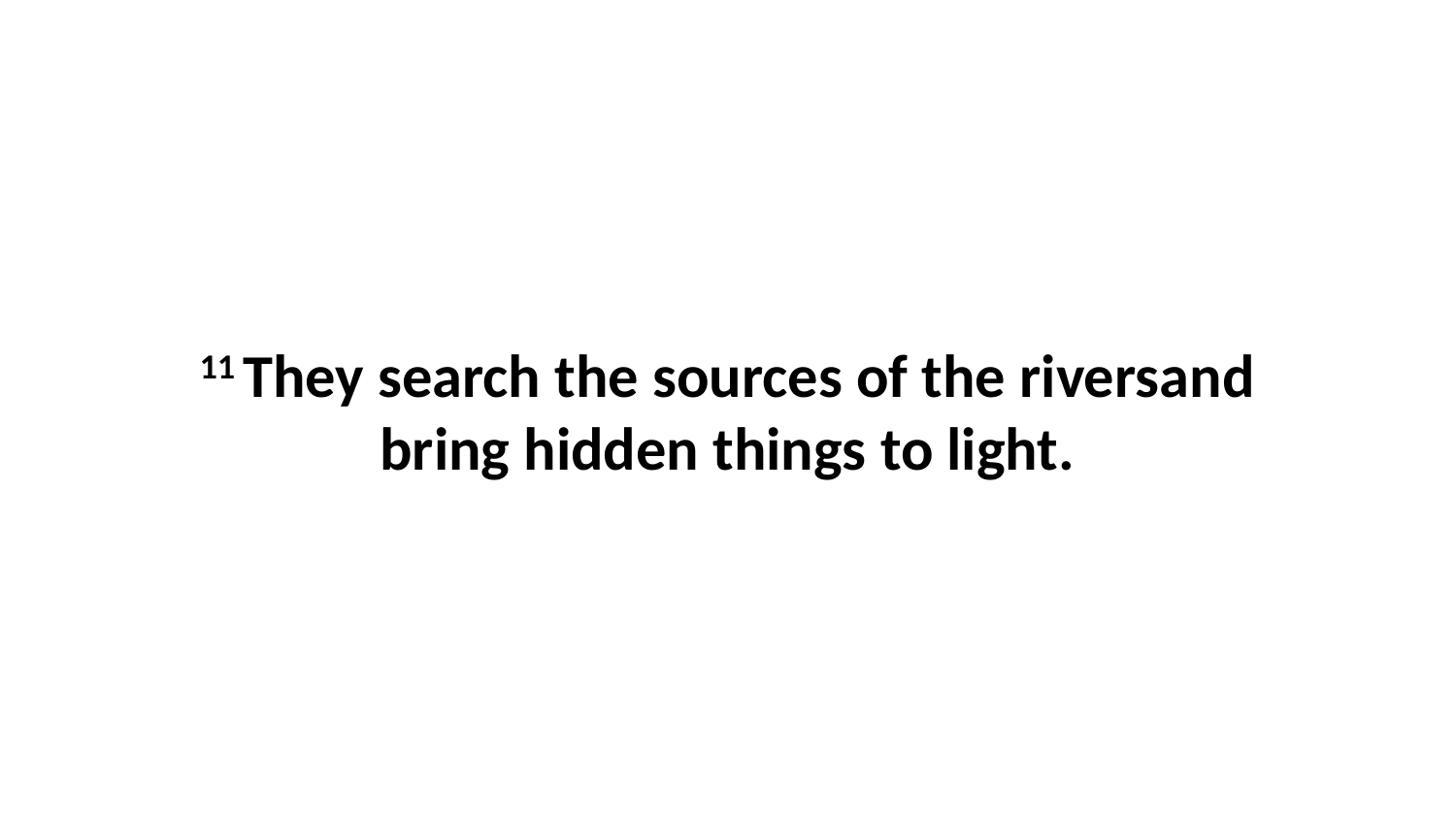

11 They search the sources of the riversand bring hidden things to light.